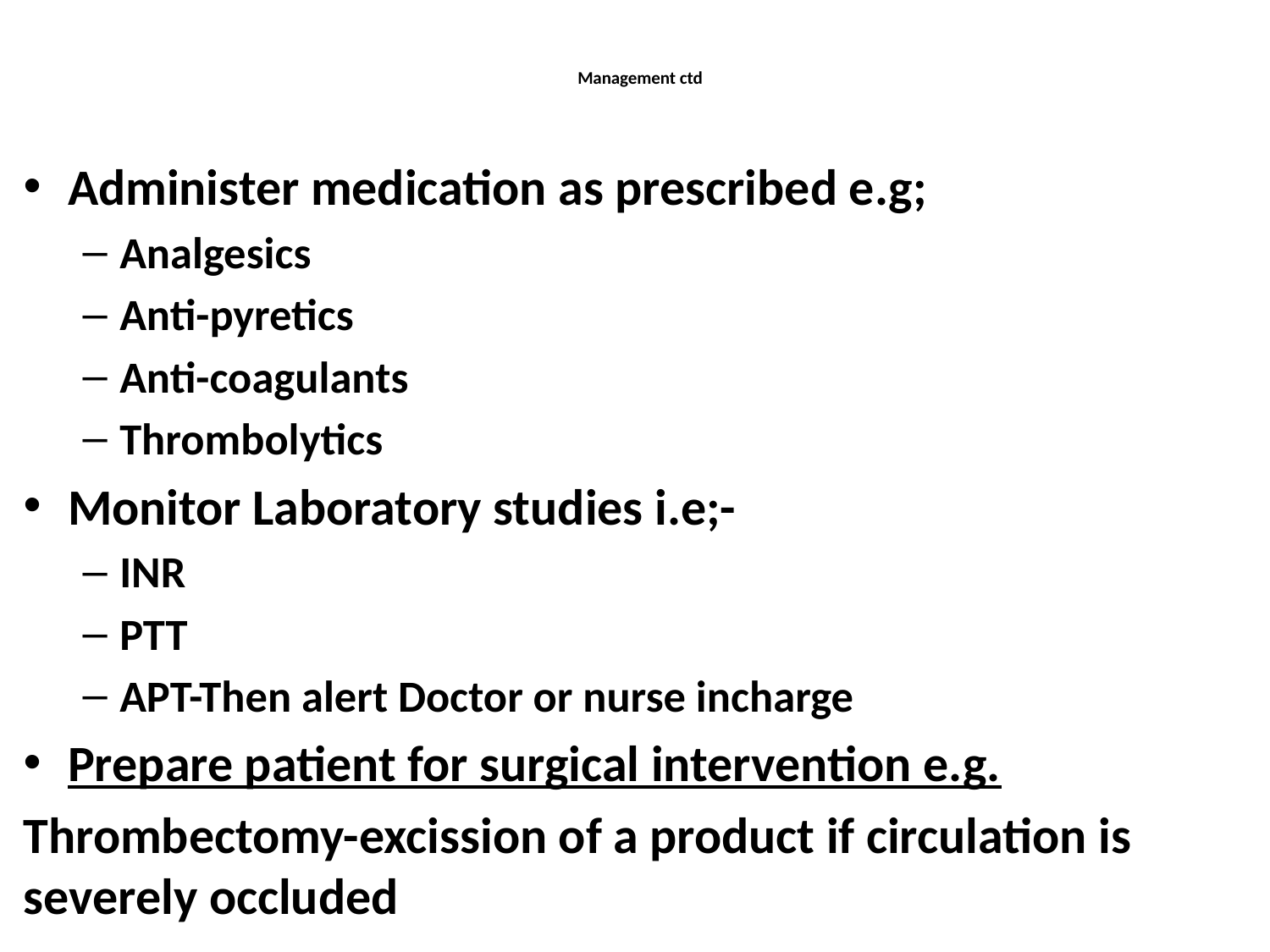

# Management ctd
Administer medication as prescribed e.g;
Analgesics
Anti-pyretics
Anti-coagulants
Thrombolytics
Monitor Laboratory studies i.e;-
INR
PTT
APT-Then alert Doctor or nurse incharge
Prepare patient for surgical intervention e.g.
Thrombectomy-excission of a product if circulation is severely occluded